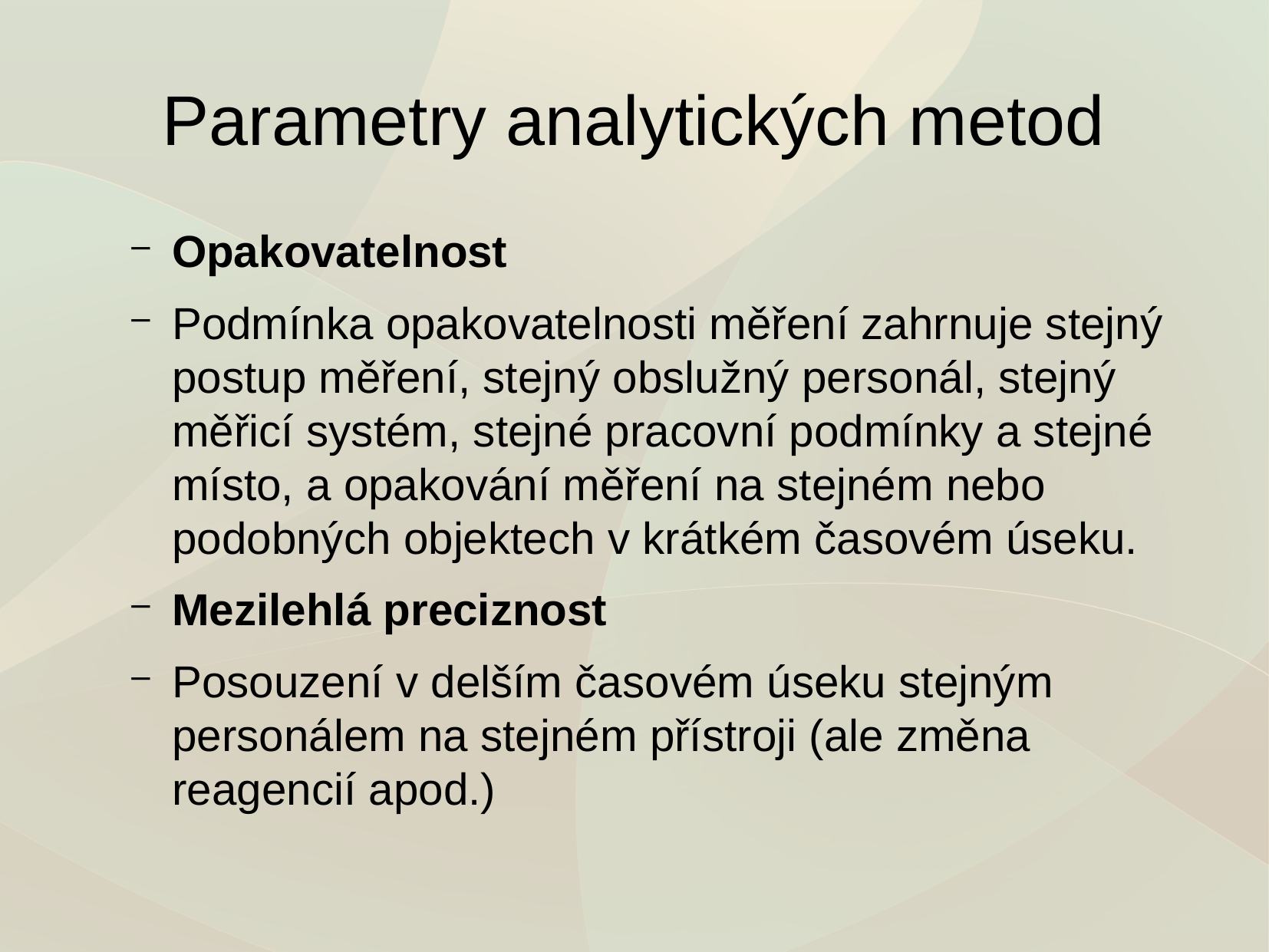

Parametry analytických metod
Opakovatelnost
Podmínka opakovatelnosti měření zahrnuje stejný postup měření, stejný obslužný personál, stejný měřicí systém, stejné pracovní podmínky a stejné místo, a opakování měření na stejném nebo podobných objektech v krátkém časovém úseku.
Mezilehlá preciznost
Posouzení v delším časovém úseku stejným personálem na stejném přístroji (ale změna reagencií apod.)